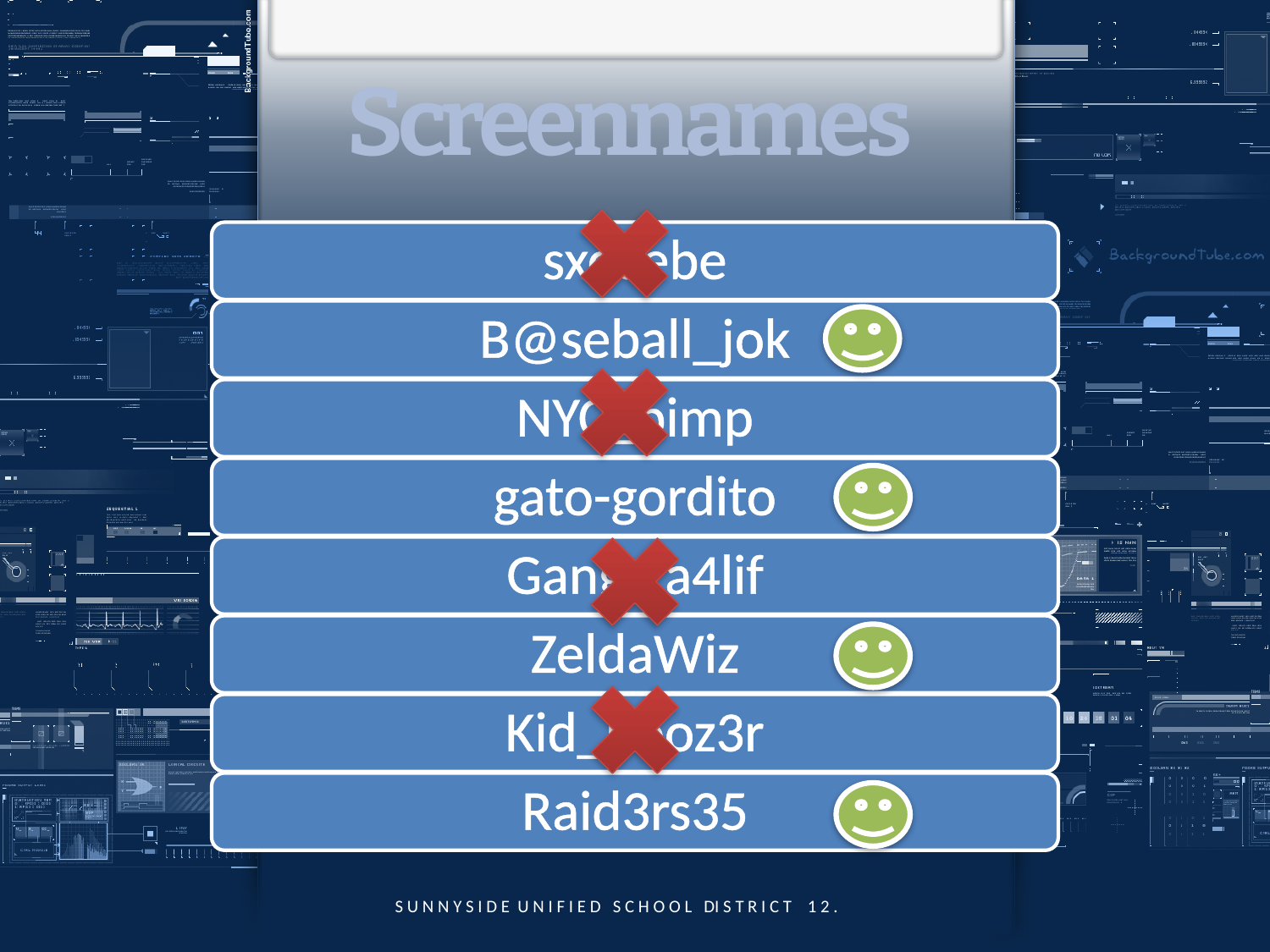

# Screennames

sxcbebe
B@seball_jok
NYC_pimp
gato-gordito
Gangsta4lif
ZeldaWiz
Kid_booz3r
Raid3rs35

S U N N Y S I D E  U N I F I E D   S C H O O L   DI S T R I C T    1 2 .